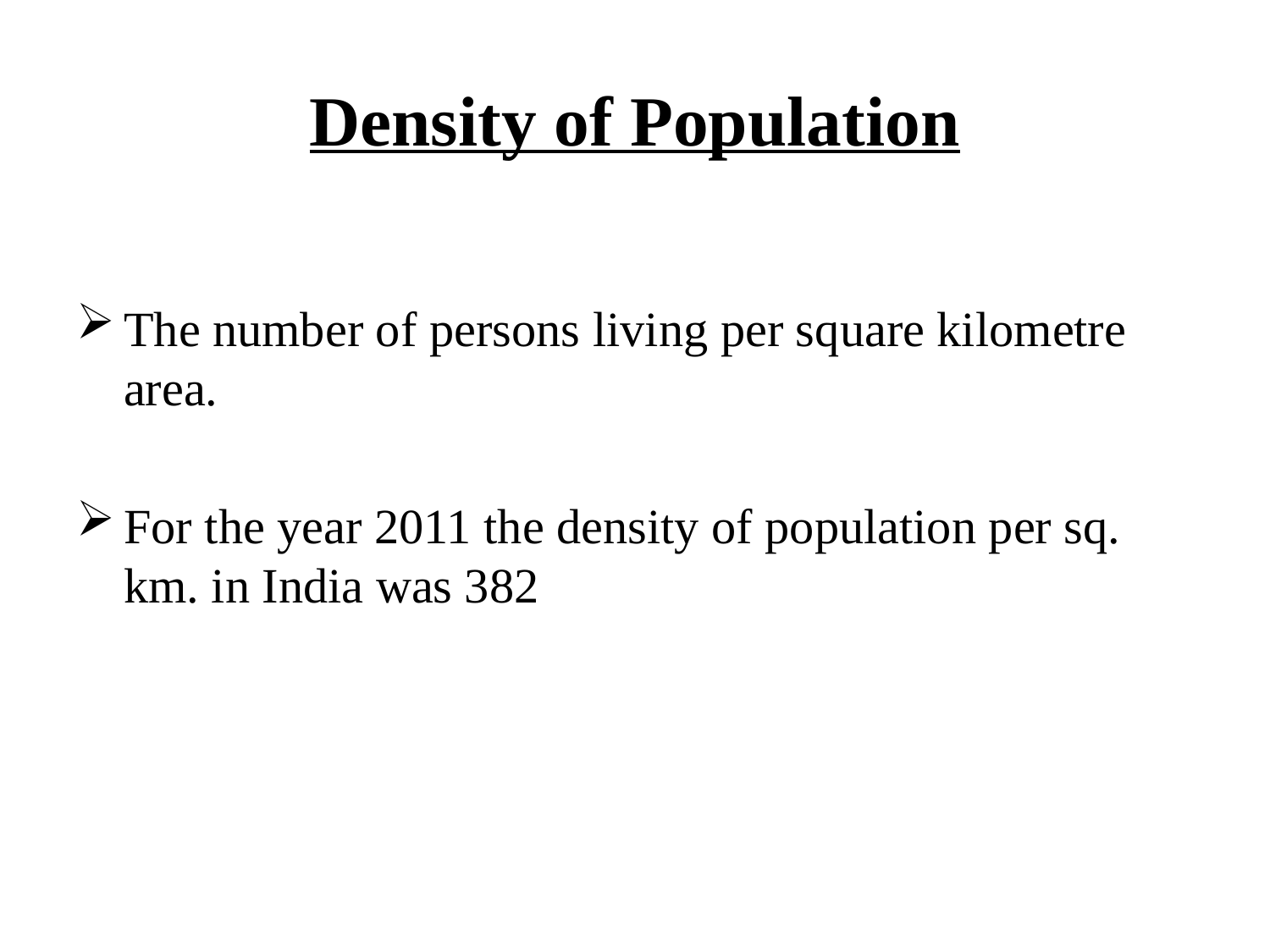

# Density of Population

The number of persons living per square kilometre area.

For the year 2011 the density of population per sq. km. in India was 382